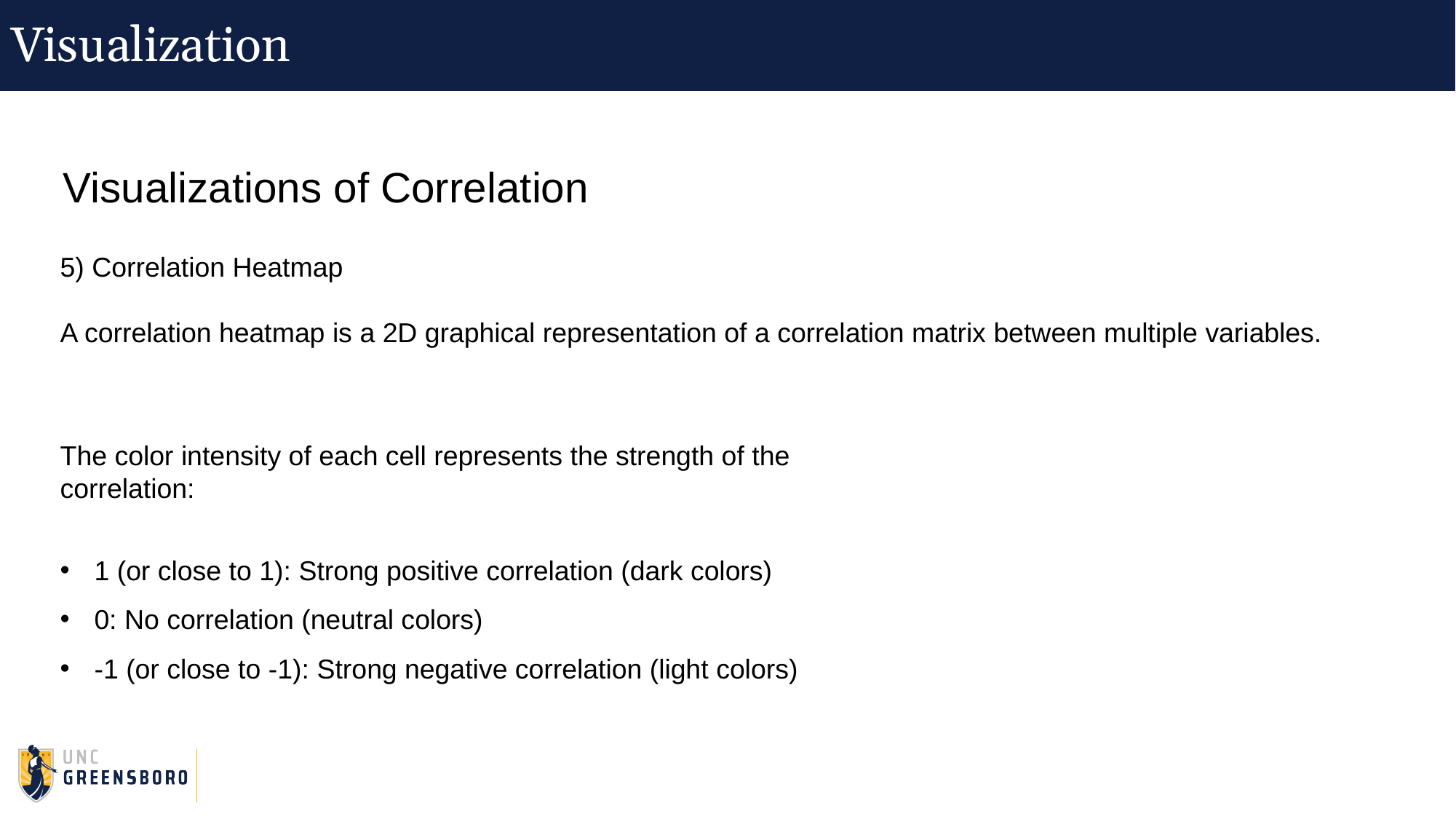

Visualization
Visualizations of Correlation
5) Correlation Heatmap

A correlation heatmap is a 2D graphical representation of a correlation matrix between multiple variables.
The color intensity of each cell represents the strength of the correlation:

1 (or close to 1): Strong positive correlation (dark colors)
0: No correlation (neutral colors)
-1 (or close to -1): Strong negative correlation (light colors)